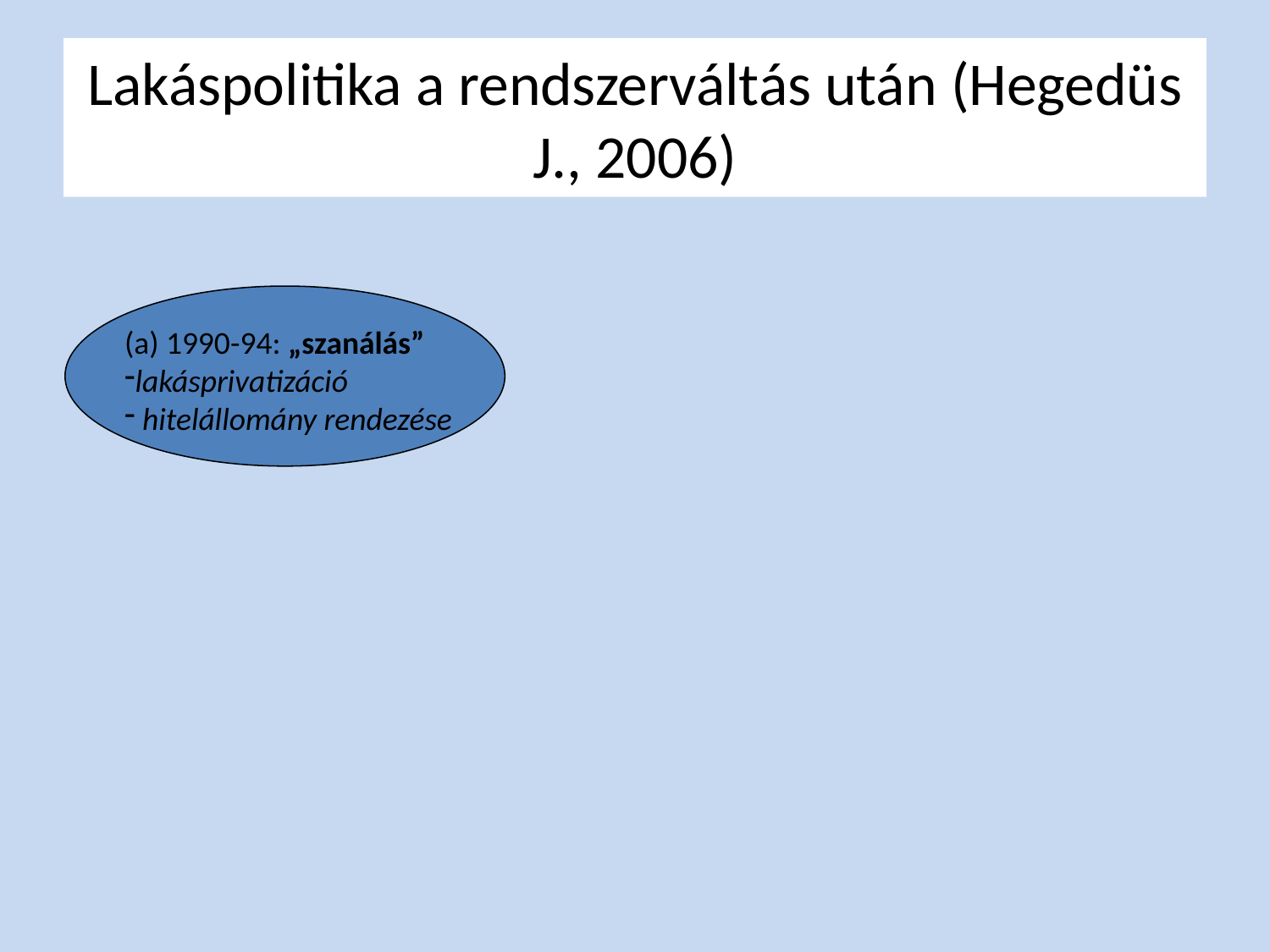

# Lakáspolitika a rendszerváltás után (Hegedüs J., 2006)

(a) 1990-94: „szanálás”
lakásprivatizáció
 hitelállomány rendezése